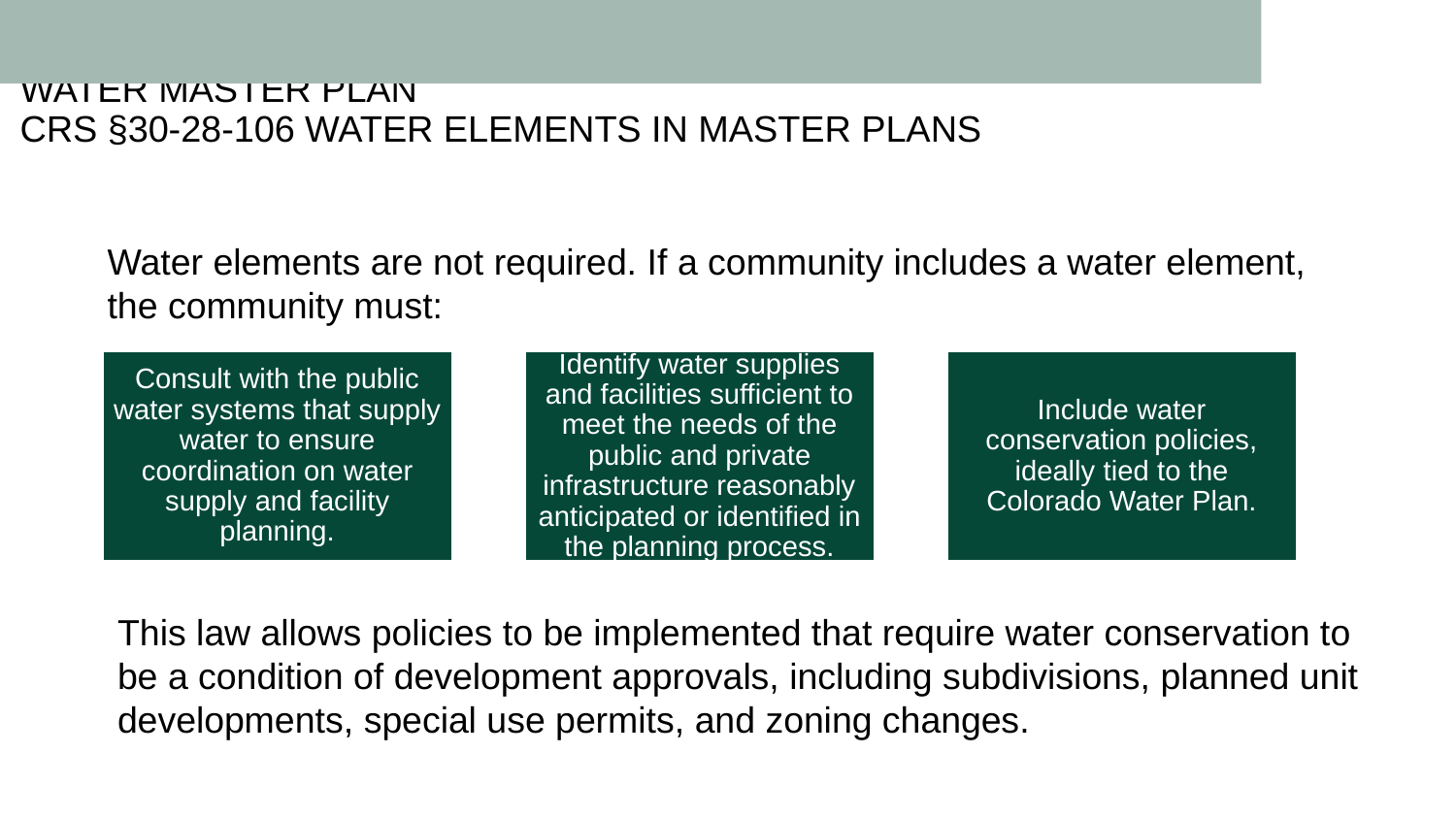

# WATER MASTER PLAN CRS §30-28-106 WATER ELEMENTS IN MASTER PLANS
Water elements are not required. If a community includes a water element, the community must:

Consult with the public water systems that supply water to ensure coordination on water supply and facility planning.
Identify water supplies and facilities sufficient to meet the needs of the public and private infrastructure reasonably anticipated or identified in the planning process.
Include water conservation policies, ideally tied to the Colorado Water Plan.
This law allows policies to be implemented that require water conservation to be a condition of development approvals, including subdivisions, planned unit developments, special use permits, and zoning changes.